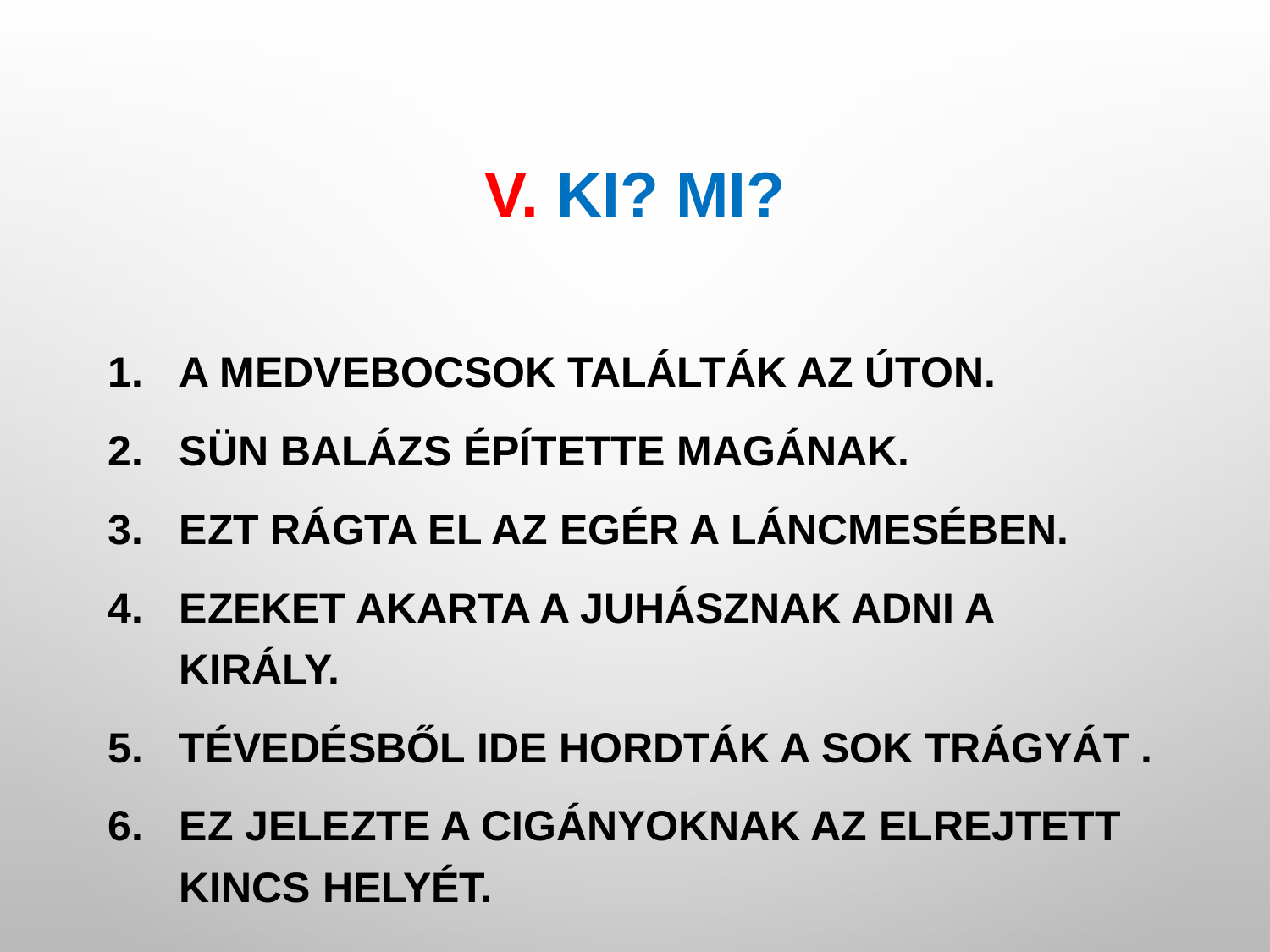

# V. Ki? Mi?
A medvebocsok találták az úton.
Sün Balázs építette magának.
Ezt rágta el az egér a láncmesében.
Ezeket akarta a juhásznak adni a király.
Tévedésből ide hordták a sok trágyát .
Ez jelezte a cigányoknak az elrejtett kincs helyét.